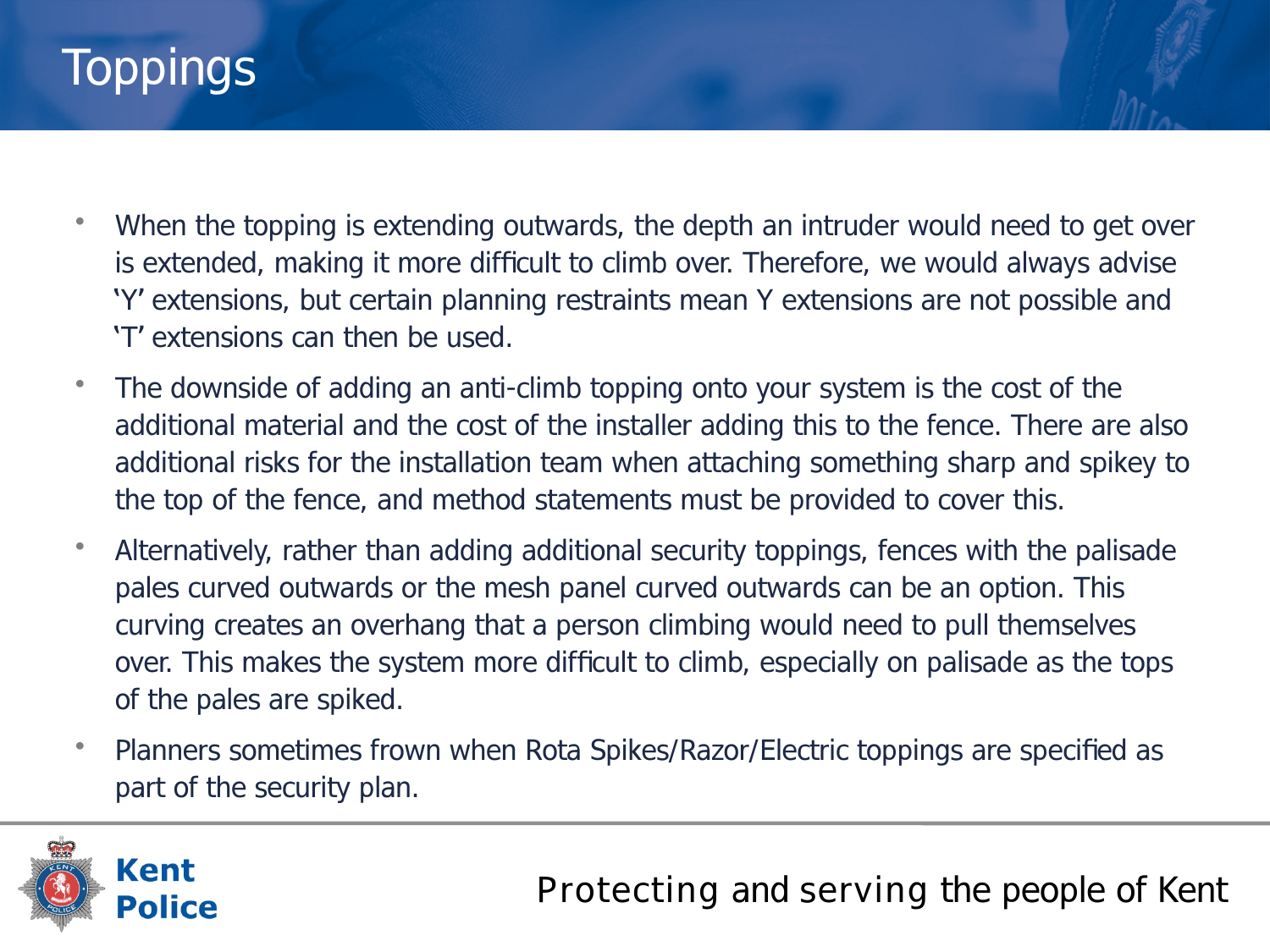

# Toppings
When the topping is extending outwards, the depth an intruder would need to get over is extended, making it more difficult to climb over. Therefore, we would always advise ‘Y’ extensions, but certain planning restraints mean Y extensions are not possible and ‘T’ extensions can then be used.
The downside of adding an anti-climb topping onto your system is the cost of the additional material and the cost of the installer adding this to the fence. There are also additional risks for the installation team when attaching something sharp and spikey to the top of the fence, and method statements must be provided to cover this.
Alternatively, rather than adding additional security toppings, fences with the palisade pales curved outwards or the mesh panel curved outwards can be an option. This curving creates an overhang that a person climbing would need to pull themselves over. This makes the system more difficult to climb, especially on palisade as the tops of the pales are spiked.
Planners sometimes frown when Rota Spikes/Razor/Electric toppings are specified as part of the security plan.